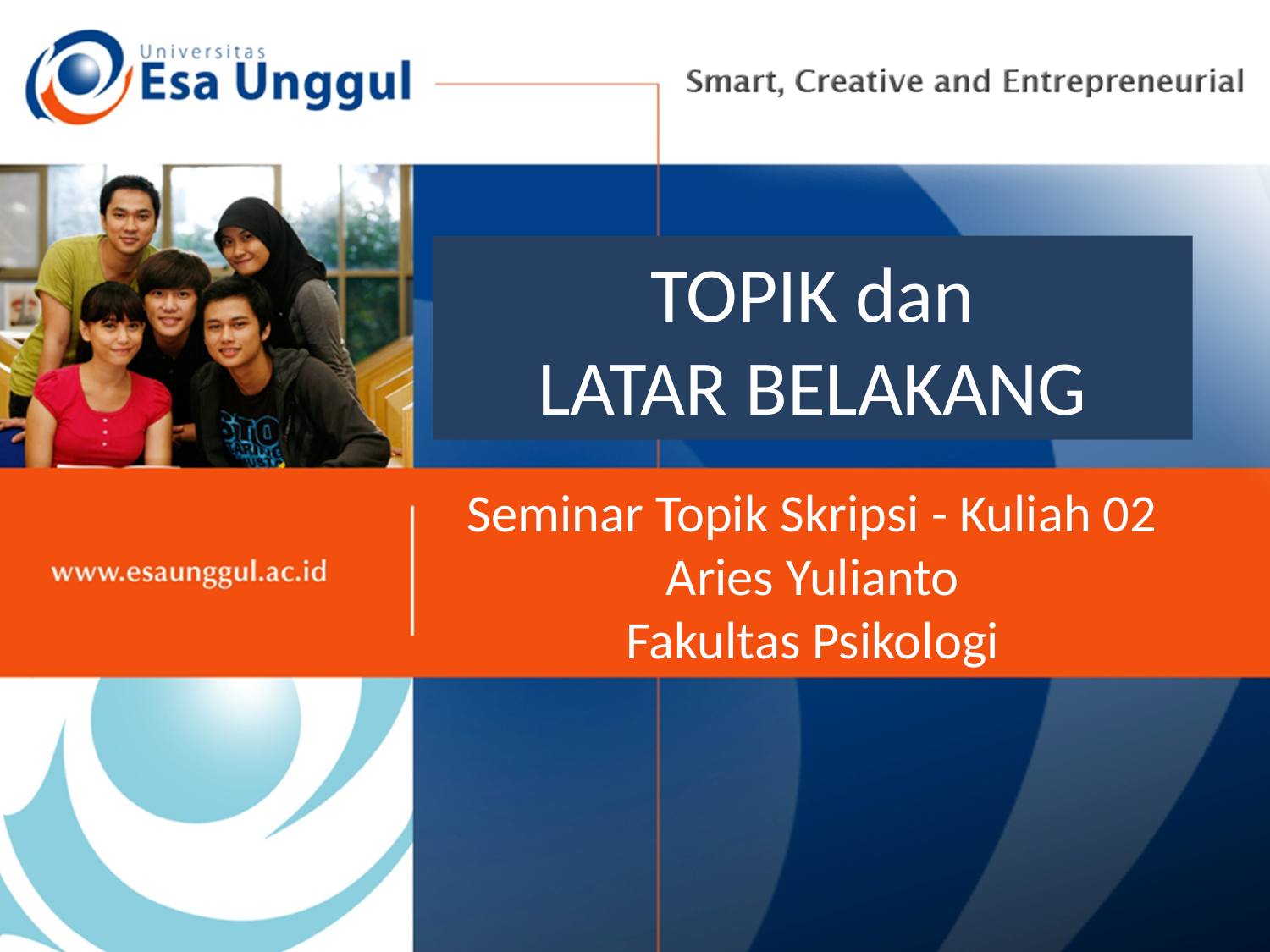

# TOPIK dan LATAR BELAKANG
Seminar Topik Skripsi - Kuliah 02
Aries Yulianto
Fakultas Psikologi